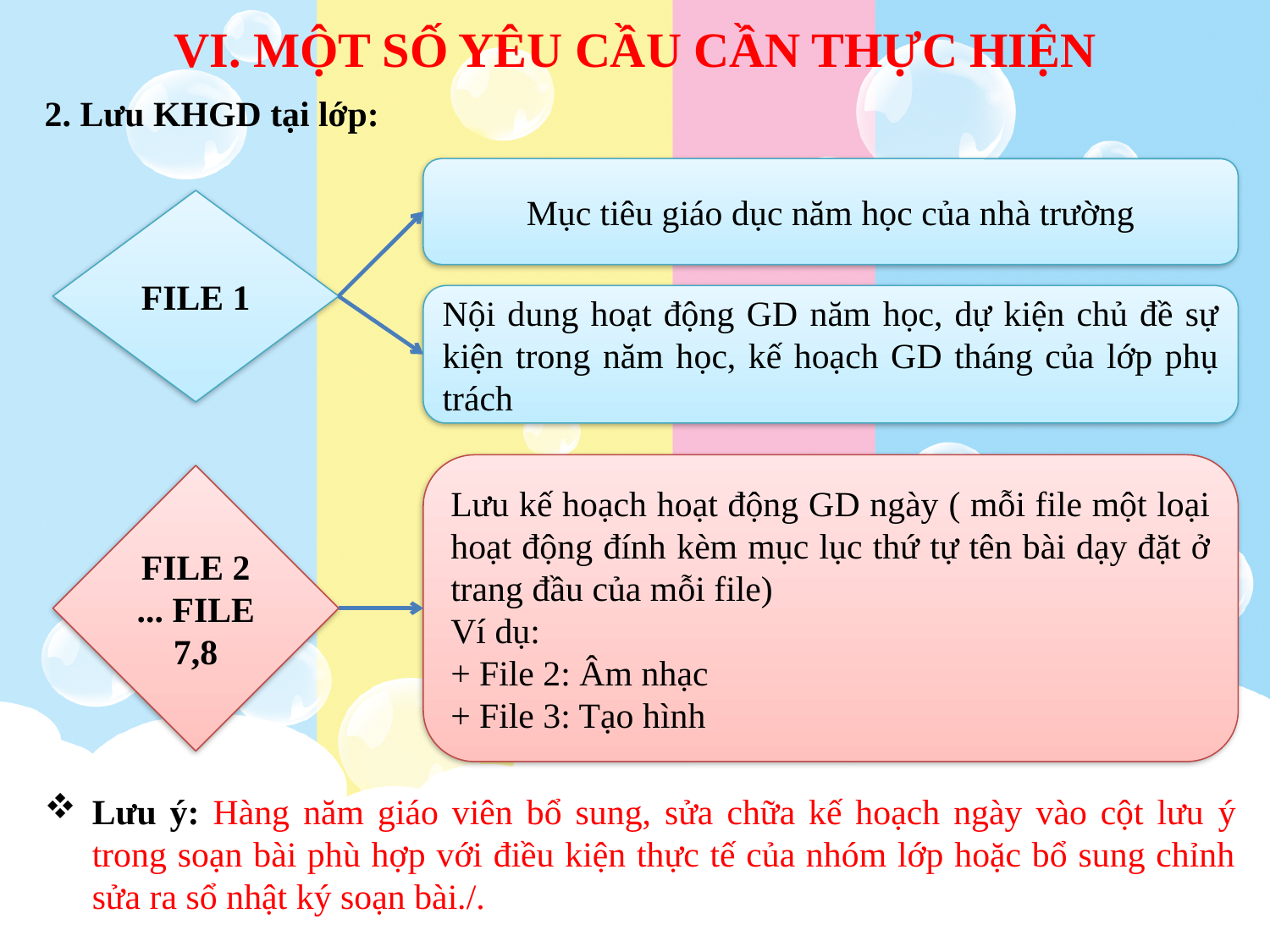

# VI. MỘT SỐ YÊU CẦU CẦN THỰC HIỆN
2. Lưu KHGD tại lớp:
Mục tiêu giáo dục năm học của nhà trường
FILE 1
Nội dung hoạt động GD năm học, dự kiện chủ đề sự kiện trong năm học, kế hoạch GD tháng của lớp phụ trách
Lưu kế hoạch hoạt động GD ngày ( mỗi file một loại hoạt động đính kèm mục lục thứ tự tên bài dạy đặt ở trang đầu của mỗi file)
Ví dụ:
+ File 2: Âm nhạc
+ File 3: Tạo hình
FILE 2
... FILE 7,8
Lưu ý: Hàng năm giáo viên bổ sung, sửa chữa kế hoạch ngày vào cột lưu ý trong soạn bài phù hợp với điều kiện thực tế của nhóm lớp hoặc bổ sung chỉnh sửa ra sổ nhật ký soạn bài./.